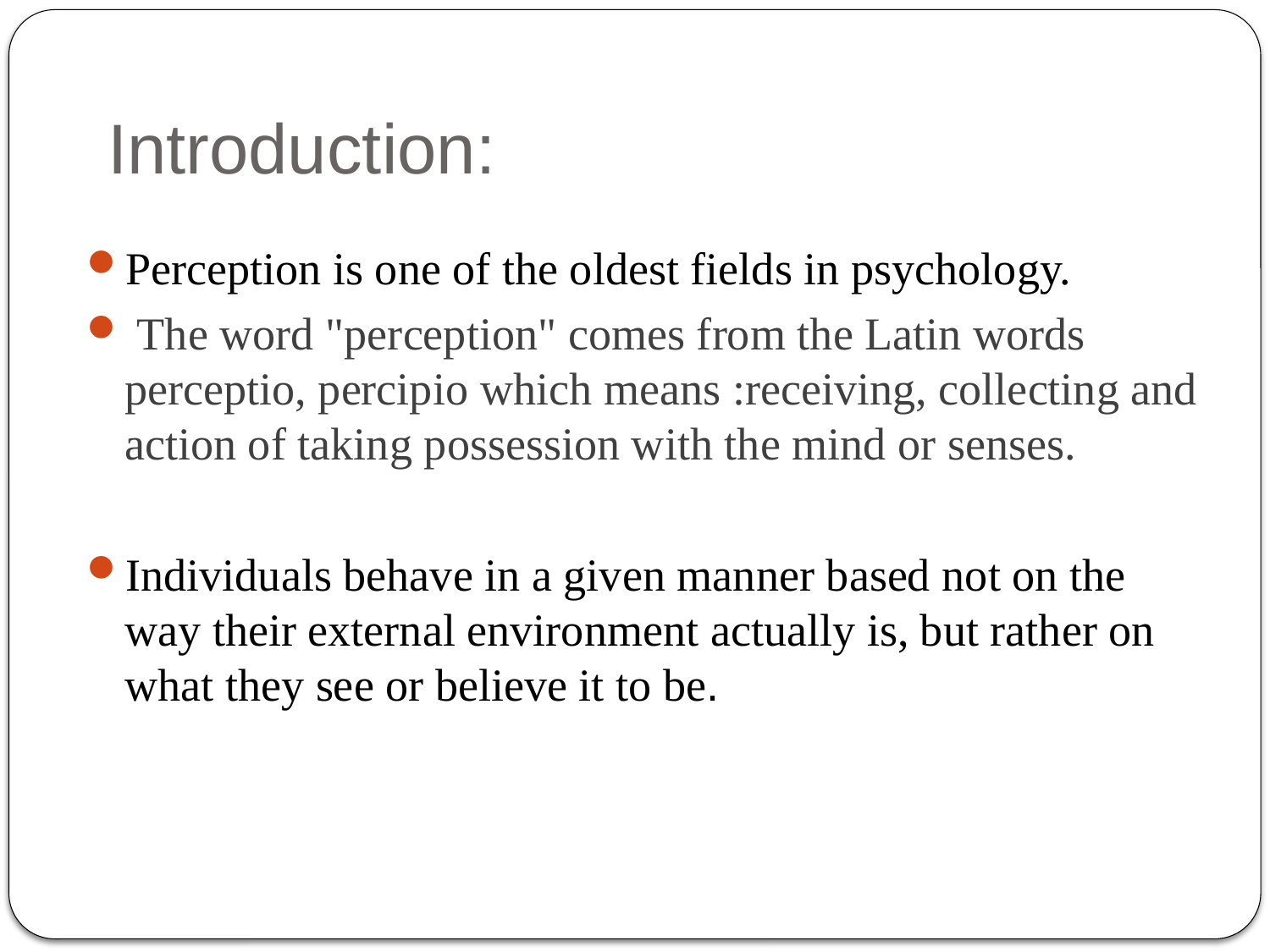

# Introduction:
Perception is one of the oldest fields in psychology.
 The word "perception" comes from the Latin words perceptio, percipio which means :receiving, collecting and action of taking possession with the mind or senses.

Individuals behave in a given manner based not on the way their external environment actually is, but rather on what they see or believe it to be.